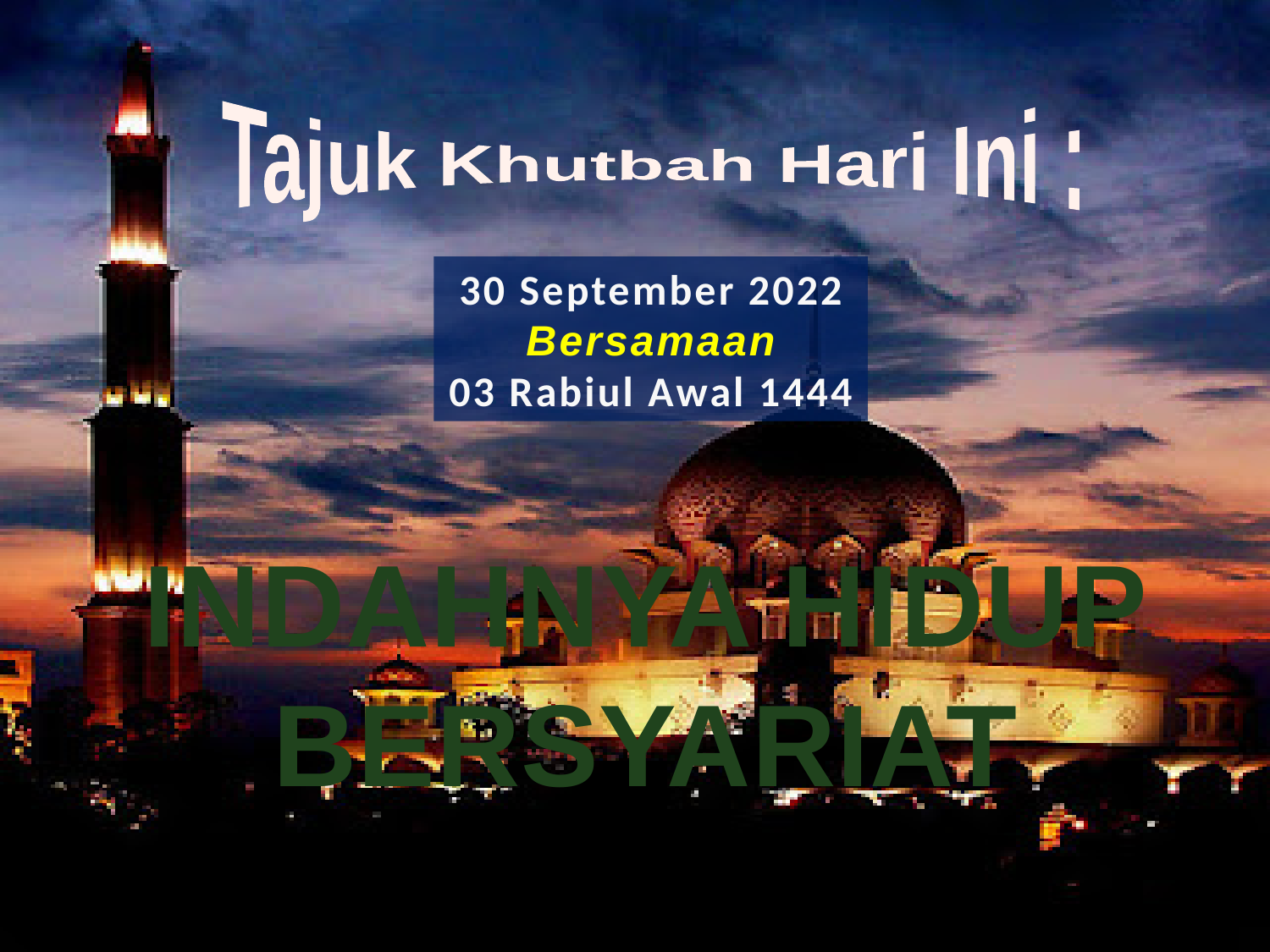

Tajuk Khutbah Hari Ini :
30 September 2022
Bersamaan
03 Rabiul Awal 1444
INDAHNYA HIDUP BERSYARIAT